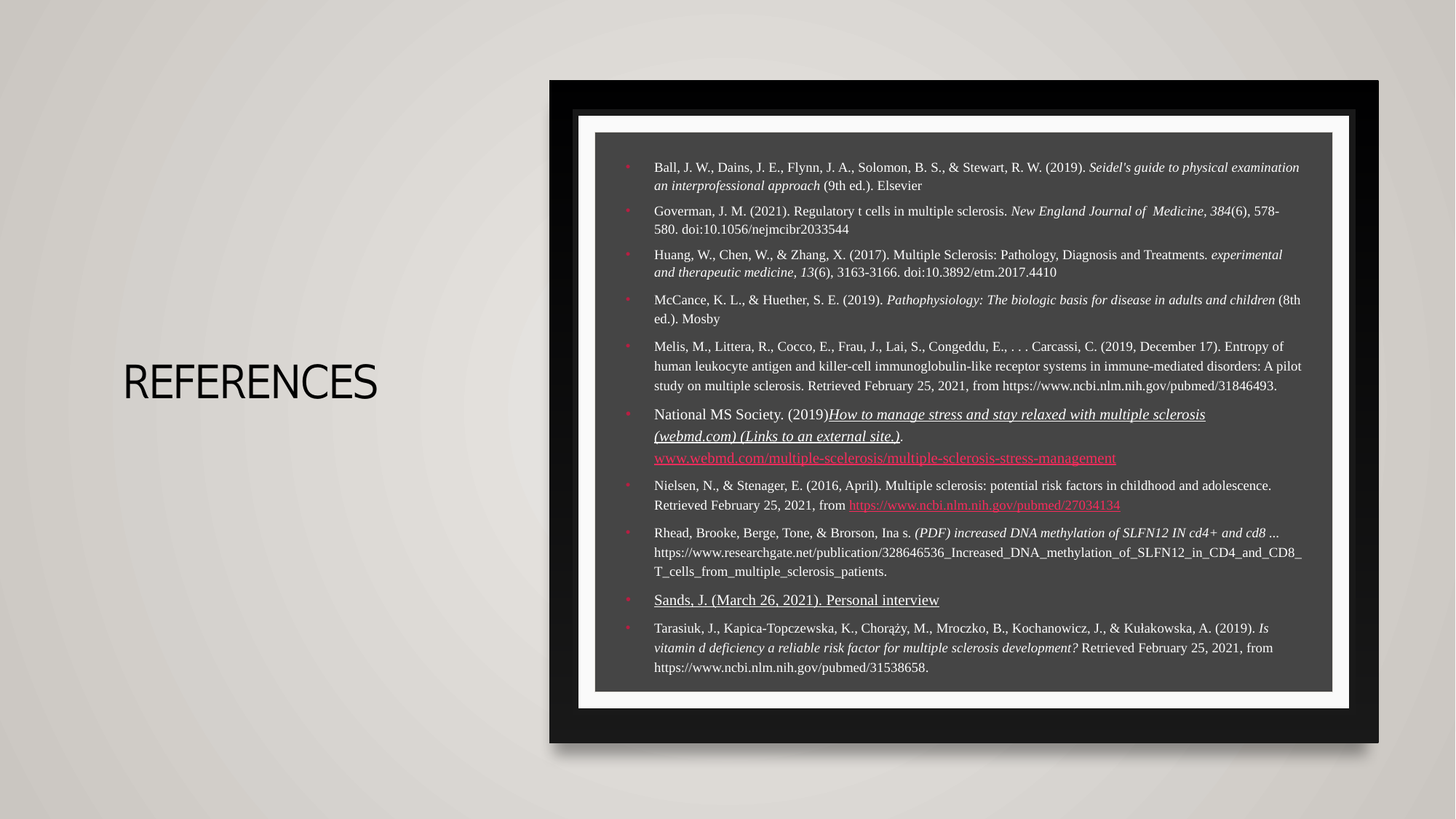

# References
Ball, J. W., Dains, J. E., Flynn, J. A., Solomon, B. S., & Stewart, R. W. (2019). Seidel's guide to physical examination an interprofessional approach (9th ed.). Elsevier
Goverman, J. M. (2021). Regulatory t cells in multiple sclerosis. New England Journal of  Medicine, 384(6), 578-580. doi:10.1056/nejmcibr2033544
Huang, W., Chen, W., & Zhang, X. (2017). Multiple Sclerosis: Pathology, Diagnosis and Treatments. experimental and therapeutic medicine, 13(6), 3163-3166. doi:10.3892/etm.2017.4410
McCance, K. L., & Huether, S. E. (2019). Pathophysiology: The biologic basis for disease in adults and children (8th ed.). Mosby
Melis, M., Littera, R., Cocco, E., Frau, J., Lai, S., Congeddu, E., . . . Carcassi, C. (2019, December 17). Entropy of human leukocyte antigen and killer-cell immunoglobulin-like receptor systems in immune-mediated disorders: A pilot study on multiple sclerosis. Retrieved February 25, 2021, from https://www.ncbi.nlm.nih.gov/pubmed/31846493.
National MS Society. (2019)How to manage stress and stay relaxed with multiple sclerosis (webmd.com) (Links to an external site.). www.webmd.com/multiple-scelerosis/multiple-sclerosis-stress-management
Nielsen, N., & Stenager, E. (2016, April). Multiple sclerosis: potential risk factors in childhood and adolescence. Retrieved February 25, 2021, from https://www.ncbi.nlm.nih.gov/pubmed/27034134
Rhead, Brooke, Berge, Tone, & Brorson, Ina s. (PDF) increased DNA methylation of SLFN12 IN cd4+ and cd8 ... https://www.researchgate.net/publication/328646536_Increased_DNA_methylation_of_SLFN12_in_CD4_and_CD8_T_cells_from_multiple_sclerosis_patients.
Sands, J. (March 26, 2021). Personal interview
Tarasiuk, J., Kapica-Topczewska, K., Chorąży, M., Mroczko, B., Kochanowicz, J., & Kułakowska, A. (2019). Is vitamin d deficiency a reliable risk factor for multiple sclerosis development? Retrieved February 25, 2021, from https://www.ncbi.nlm.nih.gov/pubmed/31538658.